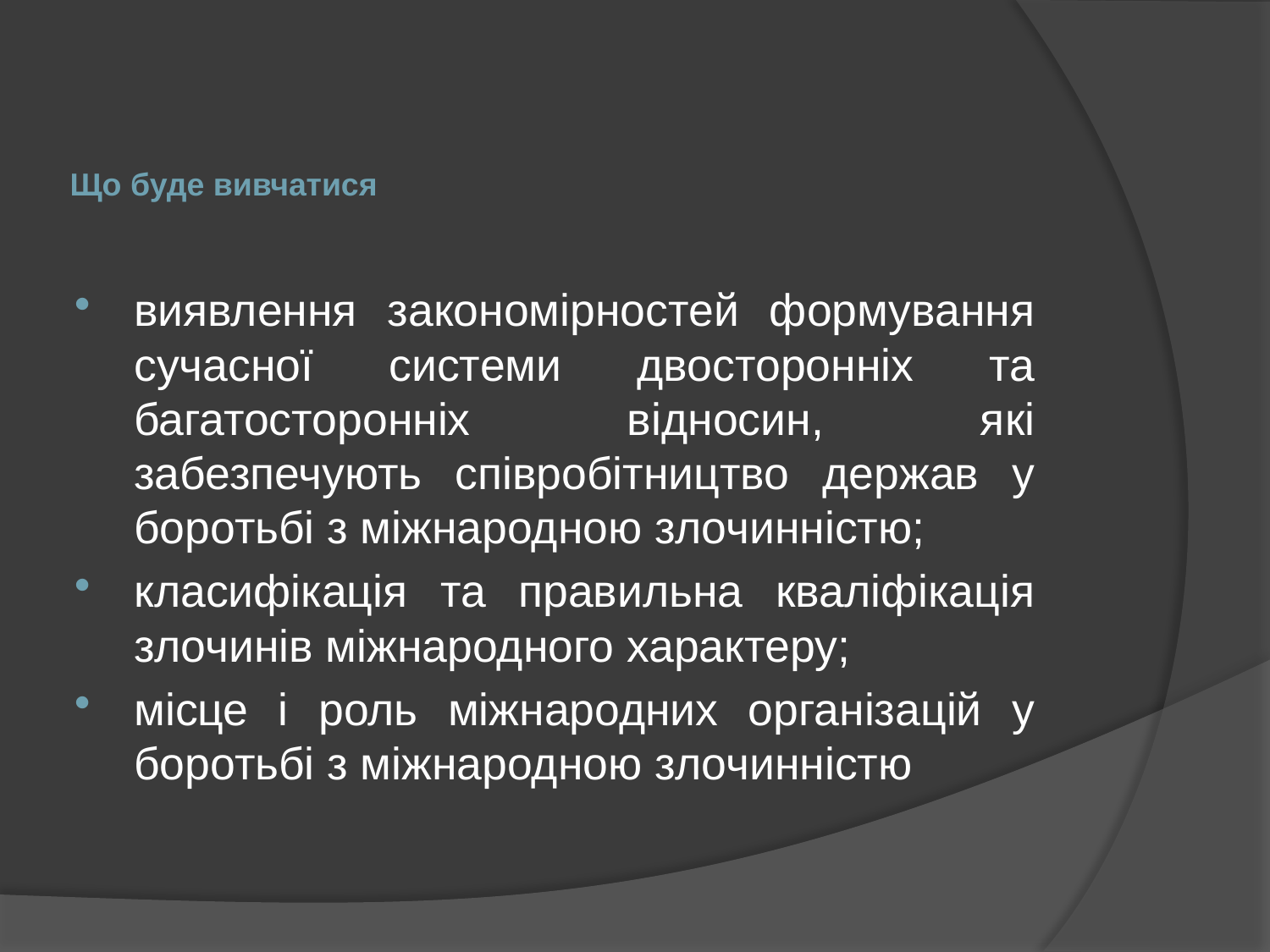

# Що буде вивчатися
виявлення закономірностей формування сучасної системи двосторонніх та багатосторонніх відносин, які забезпечують співробітництво держав у боротьбі з міжнародною злочинністю;
класифікація та правильна кваліфікація злочинів міжнародного характеру;
місце і роль міжнародних організацій у боротьбі з міжнародною злочинністю